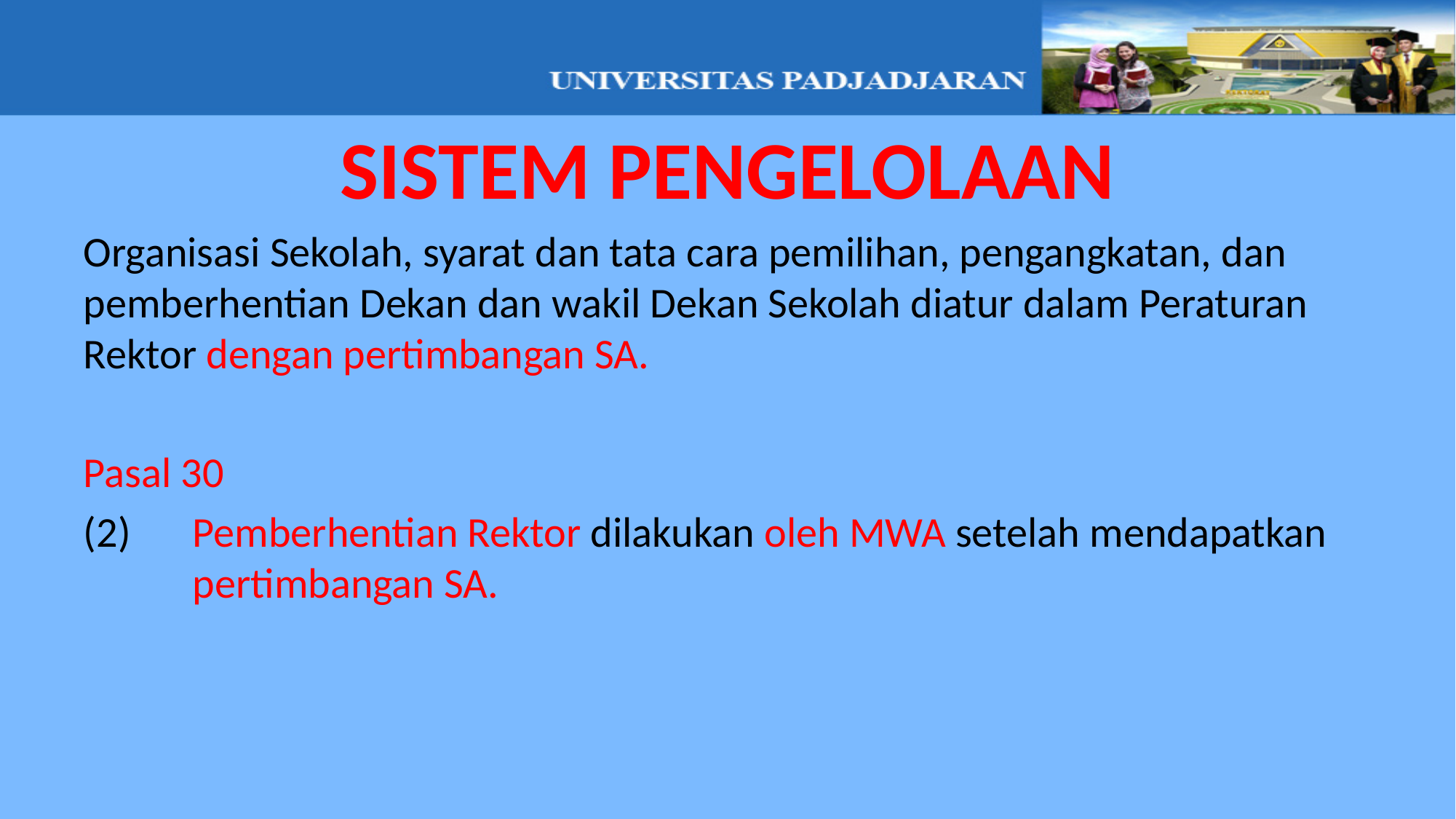

SISTEM PENGELOLAAN
Organisasi Sekolah, syarat dan tata cara pemilihan, pengangkatan, dan pemberhentian Dekan dan wakil Dekan Sekolah diatur dalam Peraturan Rektor dengan pertimbangan SA.

Pasal 30
(2)	Pemberhentian Rektor dilakukan oleh MWA setelah mendapatkan pertimbangan SA.